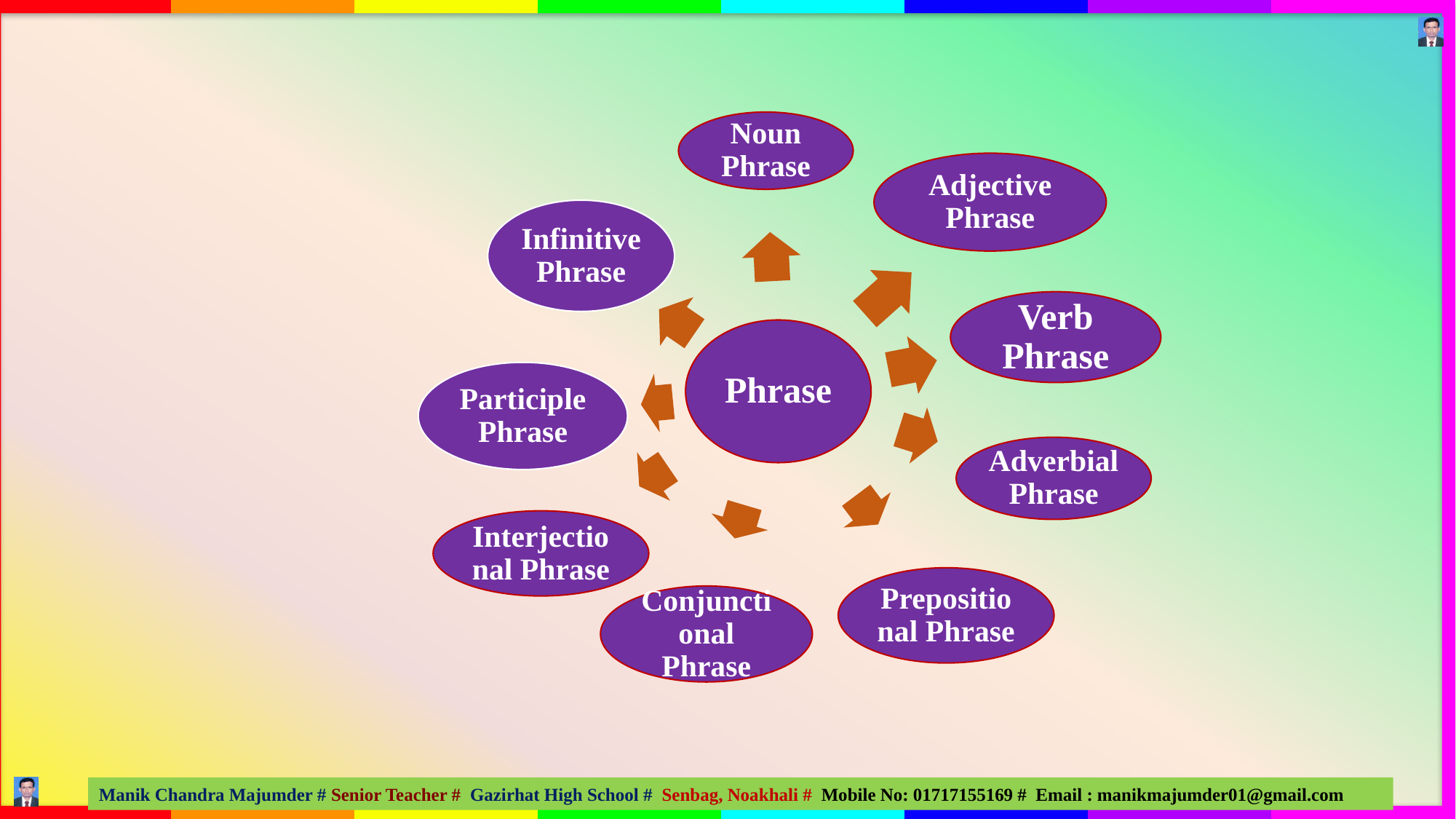

Phrase

Noun Phrase

Adjective Phrase

Verb Phrase

Adverbial Phrase

Prepositional Phrase

Conjunctional Phrase

Interjectional Phrase

Participle Phrase

Infinitive Phrase